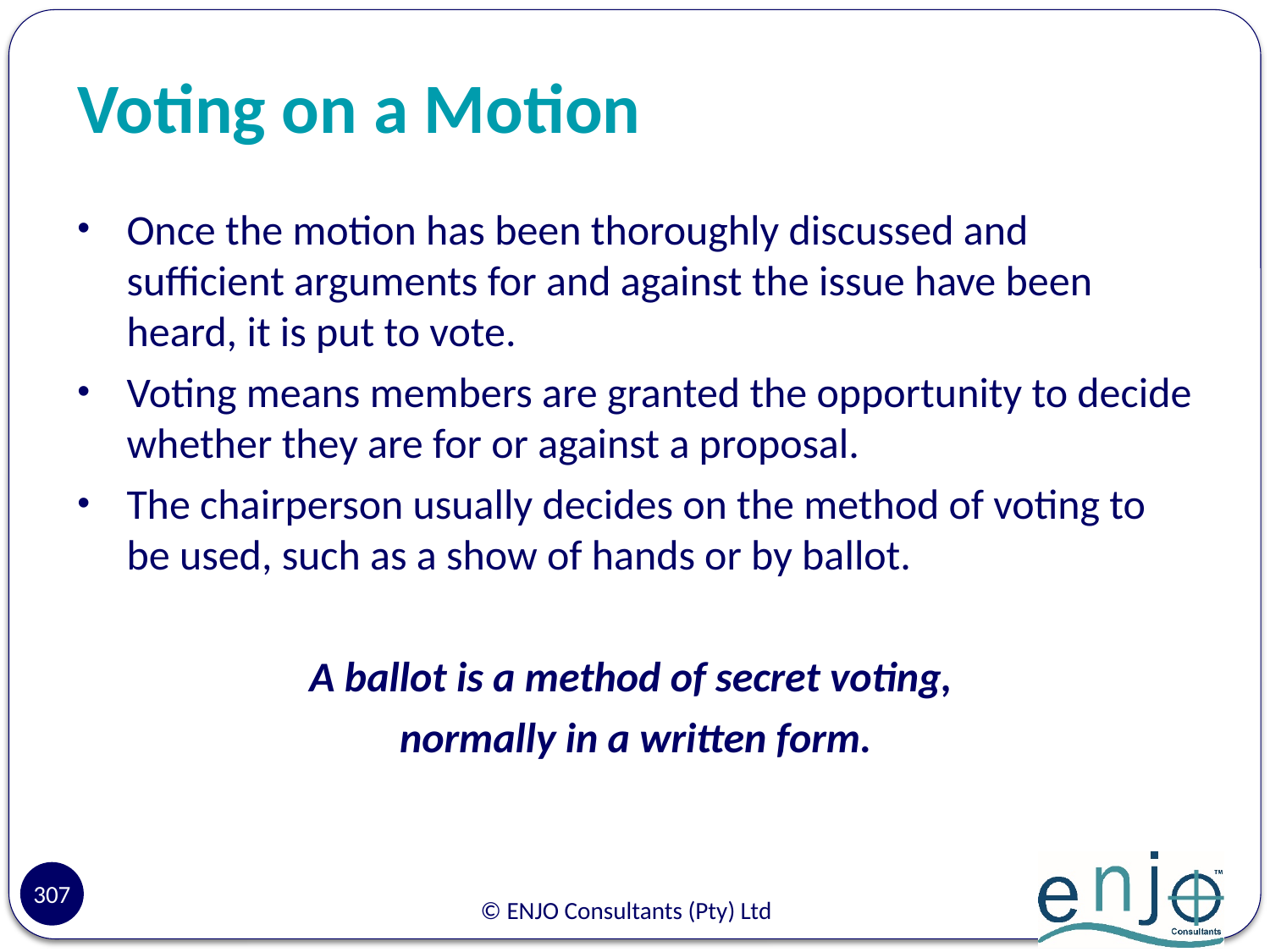

# Voting on a Motion
Once the motion has been thoroughly discussed and sufficient arguments for and against the issue have been heard, it is put to vote.
Voting means members are granted the opportunity to decide whether they are for or against a proposal.
The chairperson usually decides on the method of voting to be used, such as a show of hands or by ballot.

A ballot is a method of secret voting,
normally in a written form.

307
© ENJO Consultants (Pty) Ltd